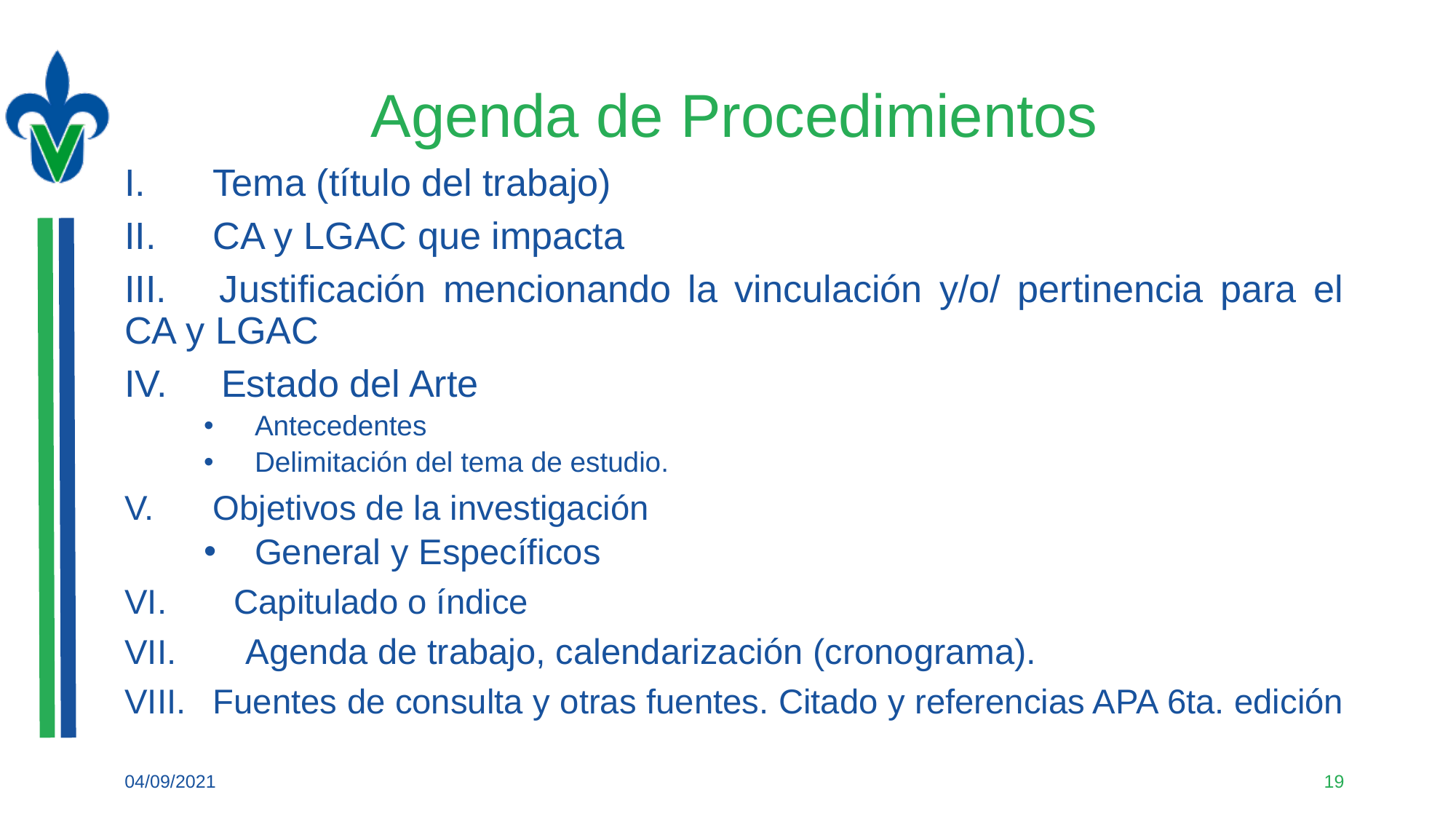

# Agenda de Procedimientos
I.	Tema (título del trabajo)
II.	CA y LGAC que impacta
III. 	Justificación mencionando la vinculación y/o/ pertinencia para el CA y LGAC
   Estado del Arte
Antecedentes
Delimitación del tema de estudio.
V. 	Objetivos de la investigación
General y Específicos
VI.       Capitulado o índice
VII.          Agenda de trabajo, calendarización (cronograma).
VIII.	Fuentes de consulta y otras fuentes. Citado y referencias APA 6ta. edición

04/09/2021
19